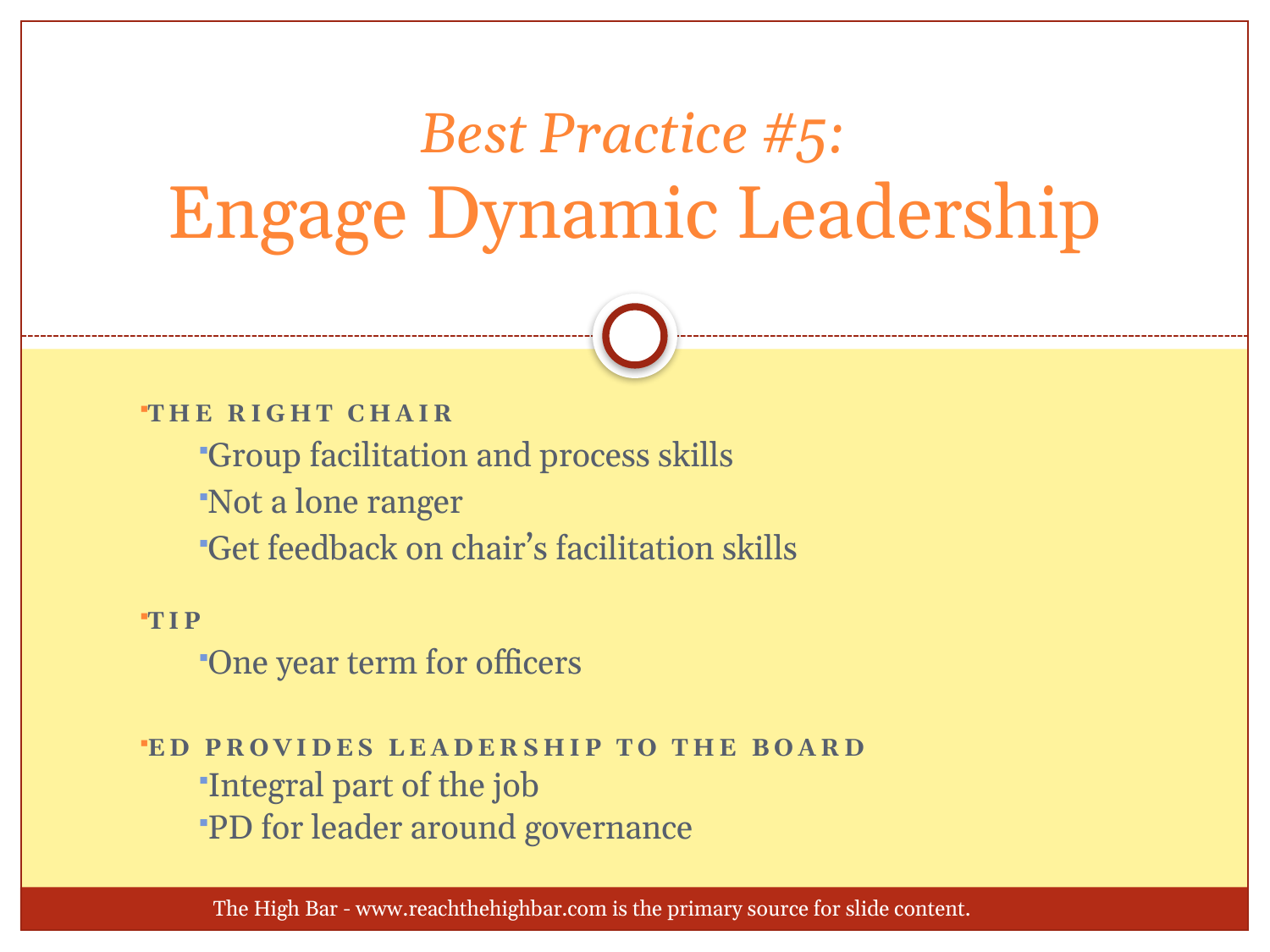

# Best Practice #5: Engage Dynamic Leadership
the right chair
Group facilitation and process skills
Not a lone ranger
Get feedback on chair’s facilitation skills

tip
One year term for officers

ED provides Leadership to the board
Integral part of the job
PD for leader around governance

The High Bar - www.reachthehighbar.com is the primary source for slide content.